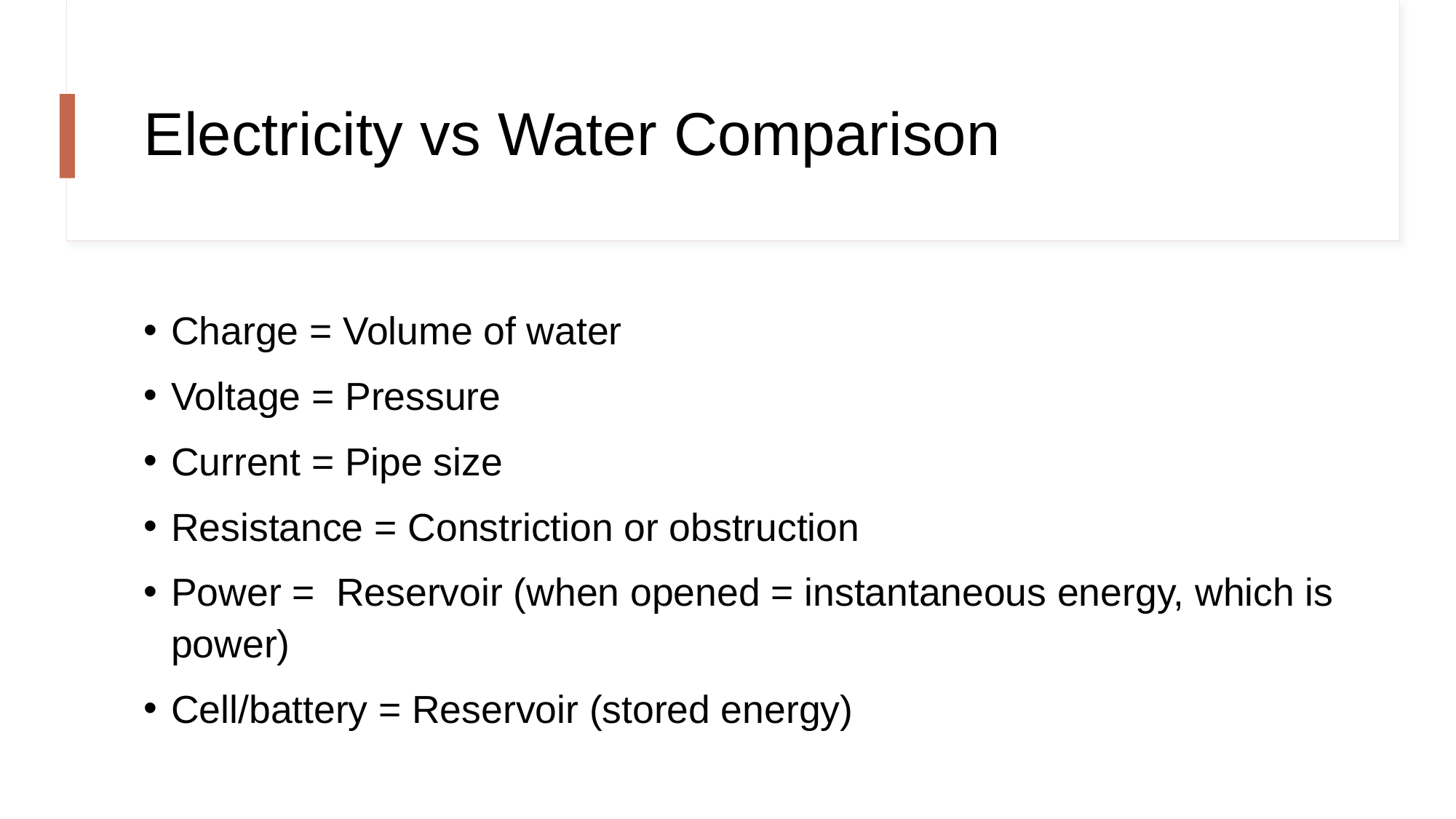

# Electricity vs Water Comparison
Charge = Volume of water
Voltage = Pressure
Current = Pipe size
Resistance = Constriction or obstruction
Power =  Reservoir (when opened = instantaneous energy, which is power)
Cell/battery = Reservoir (stored energy)